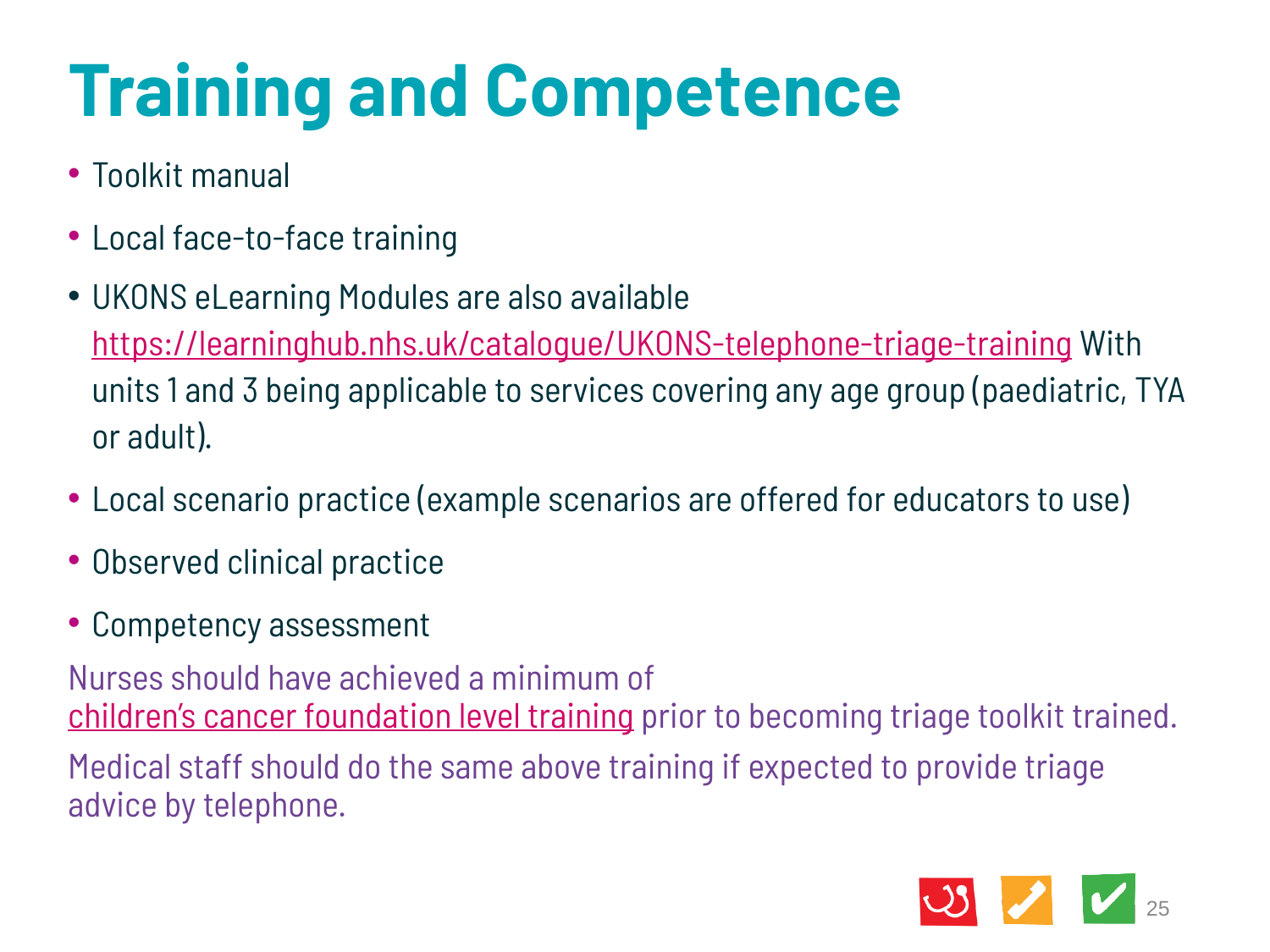

# Training and Competence
Toolkit manual
Local face-to-face training
UKONS eLearning Modules are also available https://learninghub.nhs.uk/catalogue/UKONS-telephone-triage-training With units 1 and 3 being applicable to services covering any age group (paediatric, TYA or adult).
Local scenario practice (example scenarios are offered for educators to use)
Observed clinical practice
Competency assessment
Nurses should have achieved a minimum of children’s cancer foundation level training prior to becoming triage toolkit trained.
Medical staff should do the same above training if expected to provide triage advice by telephone.
25